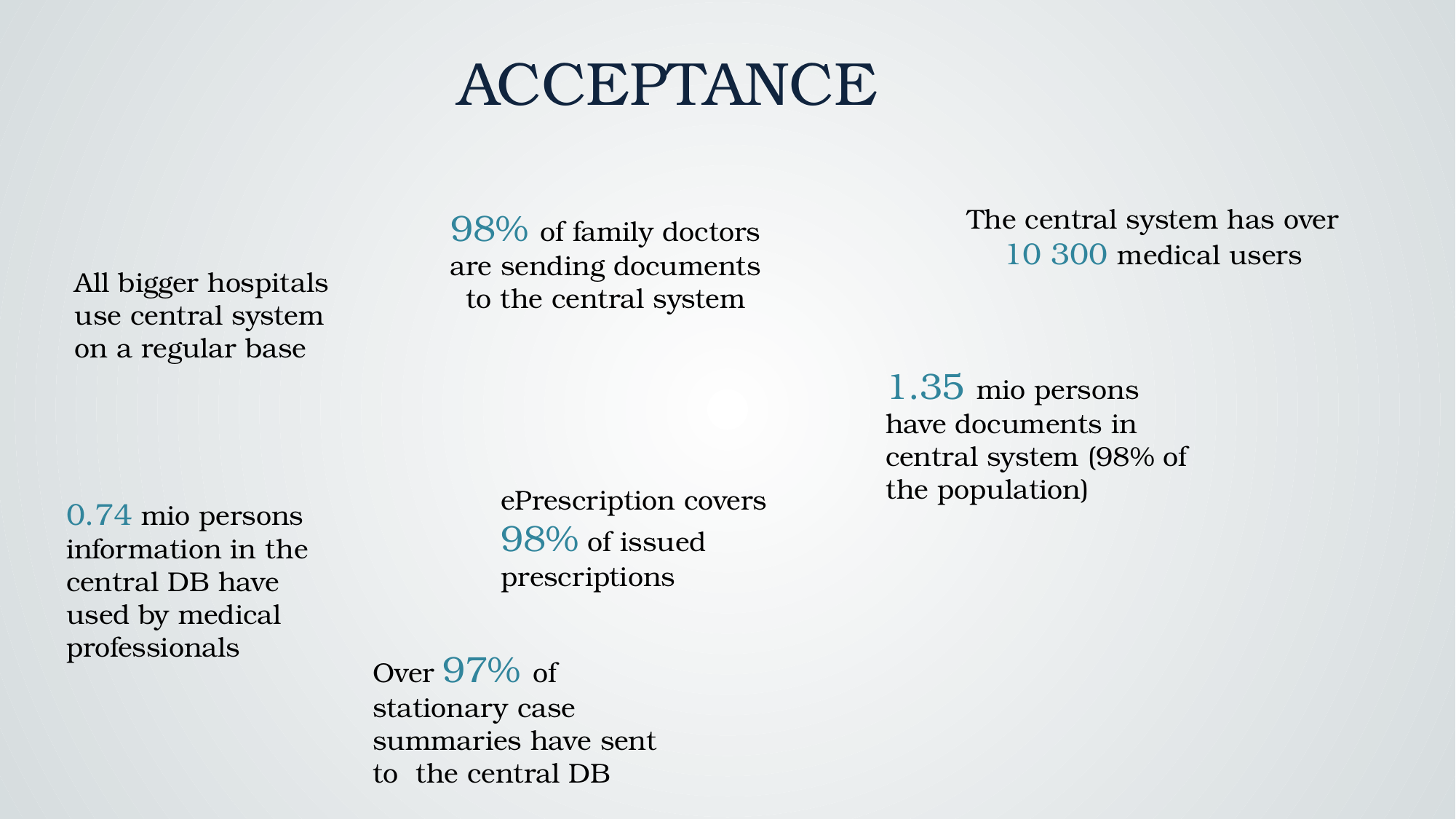

ACCEPTANCE
The central system has over 10 300 medical users
98% of family doctors are sending documents to the central system
All bigger hospitals use central system on a regular base
1.35 mio persons have documents in central system (98% of the population)
ePrescription covers 98% of issued prescriptions
0.74 mio persons information in the central DB have used by medical professionals

Over 97% of stationary case summaries have sent to  the central DB